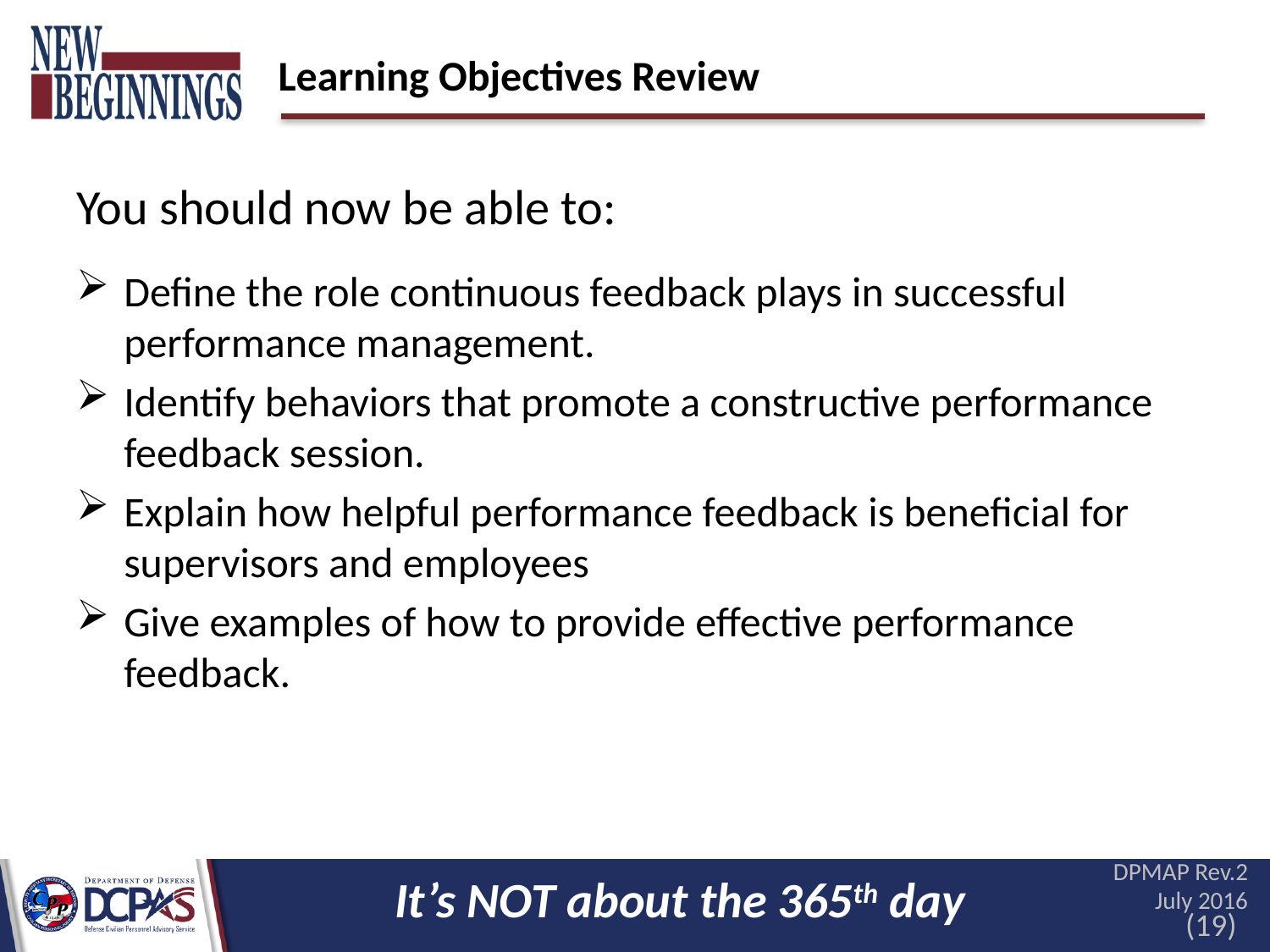

# Learning Objectives Review
You should now be able to:
Define the role continuous feedback plays in successful performance management.
Identify behaviors that promote a constructive performance feedback session.
Explain how helpful performance feedback is beneficial for supervisors and employees
Give examples of how to provide effective performance feedback.
DPMAP Rev.2 July 2016
It’s NOT about the 365th day
(19)